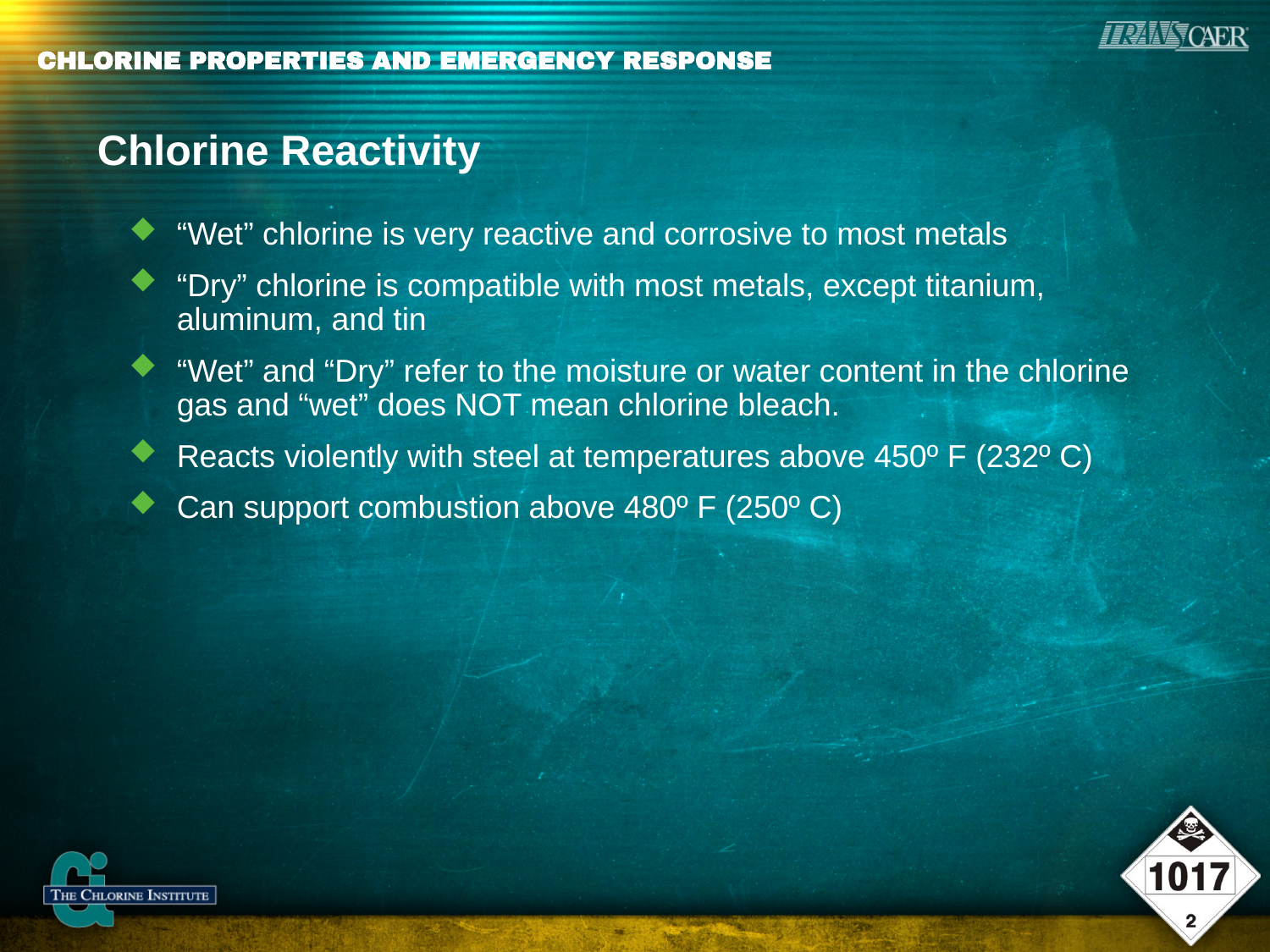

# Chlorine Reactivity
“Wet” chlorine is very reactive and corrosive to most metals
“Dry” chlorine is compatible with most metals, except titanium, aluminum, and tin
“Wet” and “Dry” refer to the moisture or water content in the chlorine gas and “wet” does NOT mean chlorine bleach.
Reacts violently with steel at temperatures above 450º F (232º C)
Can support combustion above 480º F (250º C)